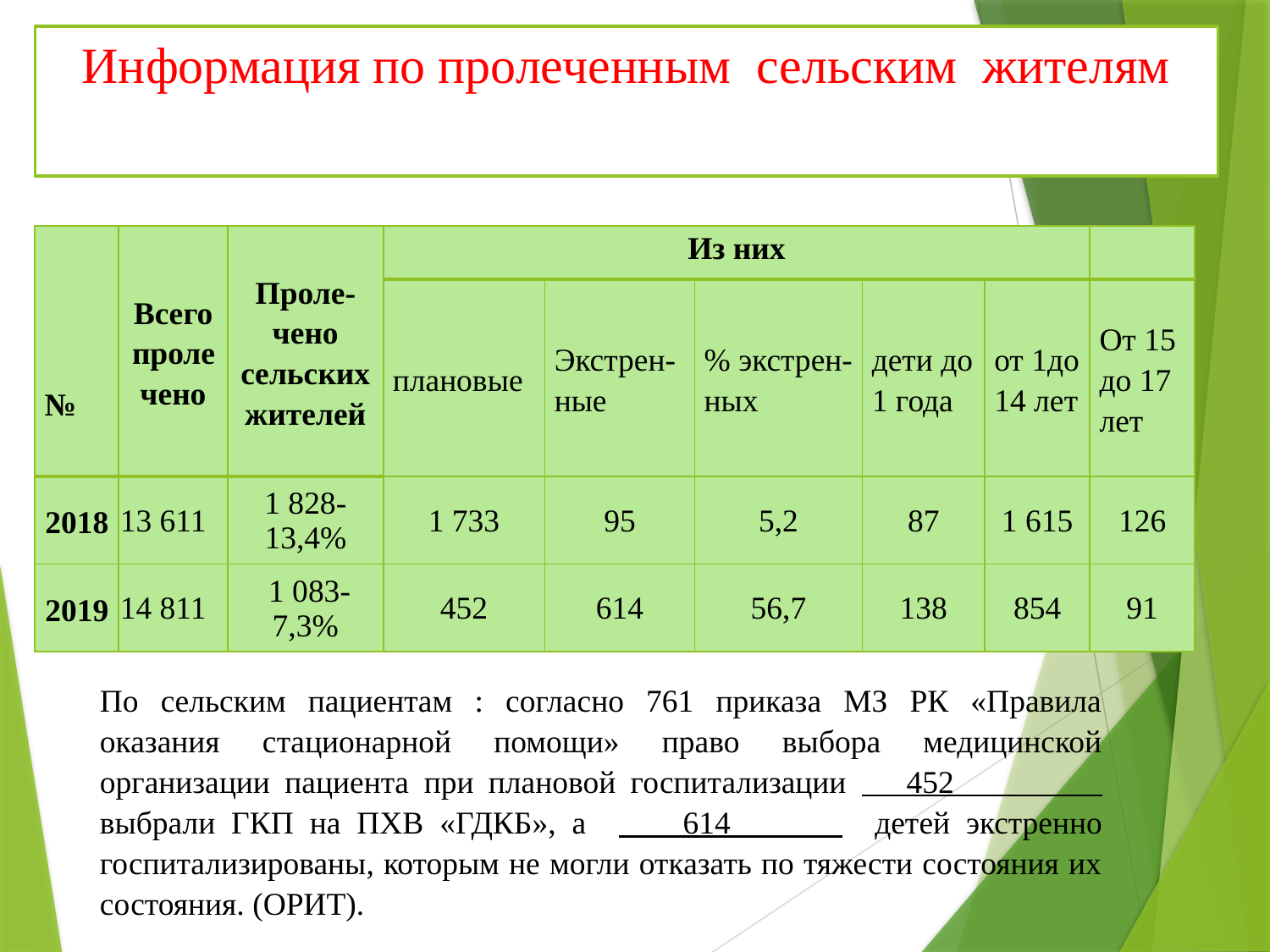

# Информация по пролеченным  сельским  жителям
| № | Всего пролечено | Проле-чено сельских жителей | Из них |  |  |  |  |  |
| --- | --- | --- | --- | --- | --- | --- | --- | --- |
|  |  |  | плановые | Экстрен-ные | % экстрен- ных | дети до 1 года | от 1до 14 лет | От 15 до 17 лет |
| 2018 | 13 611 | 1 828- 13,4% | 1 733 | 95 | 5,2 | 87 | 1 615 | 126 |
| 2019 | 14 811 | 1 083- 7,3% | 452 | 614 | 56,7 | 138 | 854 | 91 |

По сельским пациентам : согласно 761 приказа МЗ РК «Правила оказания стационарной помощи» право выбора медицинской организации пациента при плановой госпитализации    452           выбрали ГКП на ПХВ «ГДКБ», а      614         детей экстренно госпитализированы, которым не могли отказать по тяжести состояния их состояния. (ОРИТ).